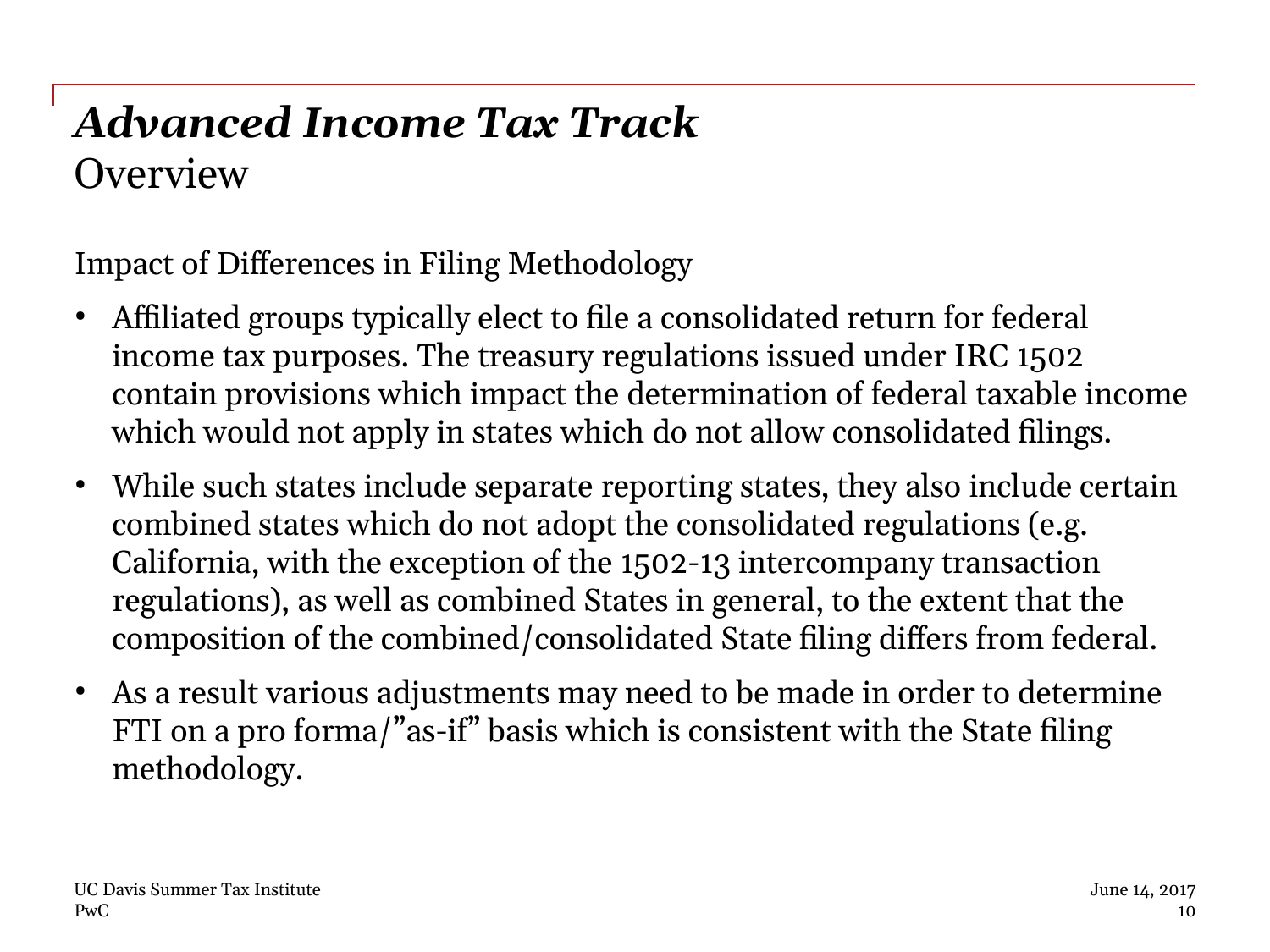

# Advanced Income Tax Track Overview
Impact of Differences in Filing Methodology
Affiliated groups typically elect to file a consolidated return for federal income tax purposes. The treasury regulations issued under IRC 1502 contain provisions which impact the determination of federal taxable income which would not apply in states which do not allow consolidated filings.
While such states include separate reporting states, they also include certain combined states which do not adopt the consolidated regulations (e.g. California, with the exception of the 1502-13 intercompany transaction regulations), as well as combined States in general, to the extent that the composition of the combined/consolidated State filing differs from federal.
As a result various adjustments may need to be made in order to determine FTI on a pro forma/”as-if” basis which is consistent with the State filing methodology.
UC Davis Summer Tax Institute
June 14, 2017
 10